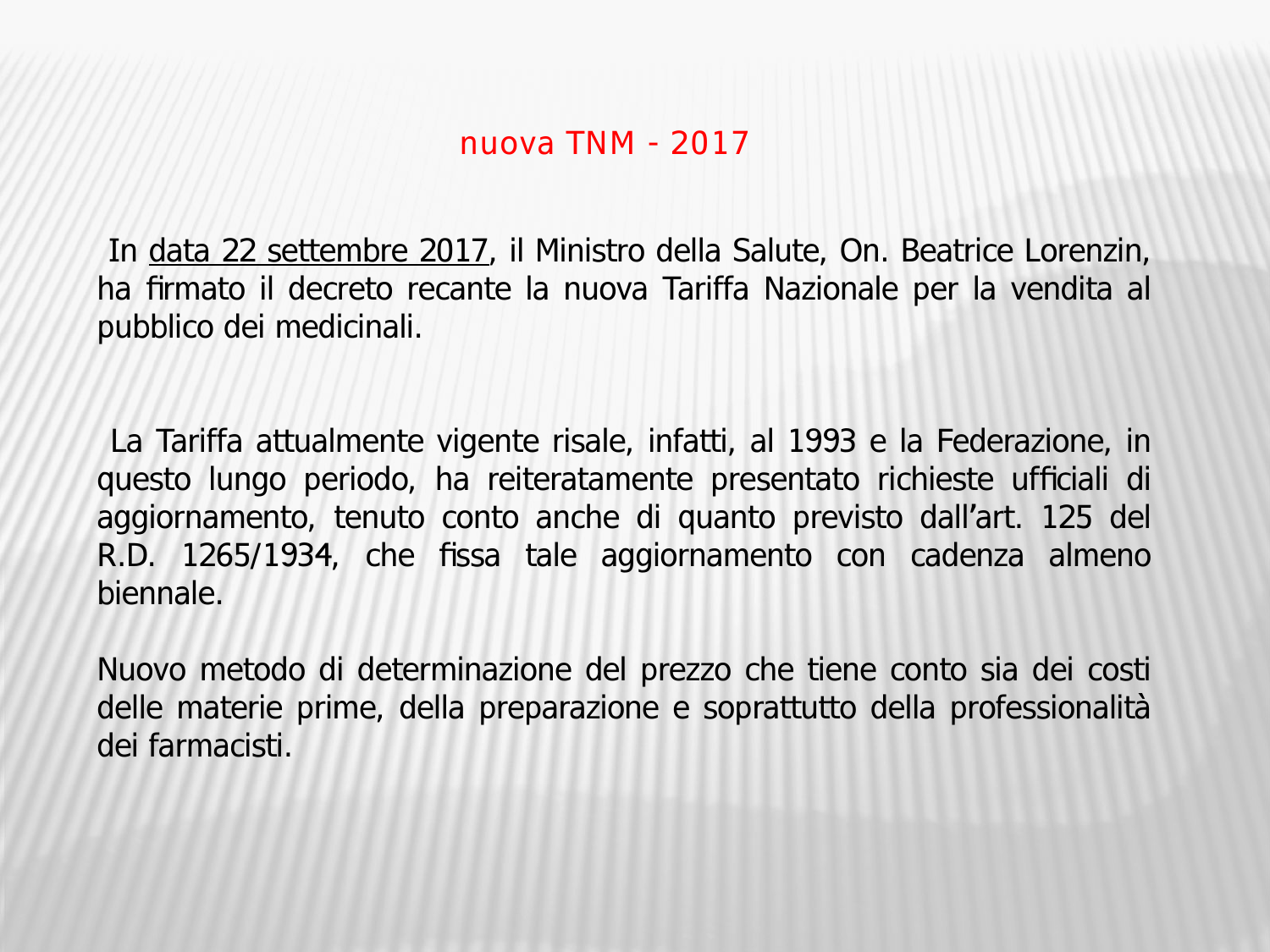

nuova TNM - 2017

 In data 22 settembre 2017, il Ministro della Salute, On. Beatrice Lorenzin, ha firmato il decreto recante la nuova Tariffa Nazionale per la vendita al pubblico dei medicinali.

 La Tariffa attualmente vigente risale, infatti, al 1993 e la Federazione, in questo lungo periodo, ha reiteratamente presentato richieste ufficiali di aggiornamento, tenuto conto anche di quanto previsto dall’art. 125 del R.D. 1265/1934, che fissa tale aggiornamento con cadenza almeno biennale.

Nuovo metodo di determinazione del prezzo che tiene conto sia dei costi delle materie prime, della preparazione e soprattutto della professionalità dei farmacisti.